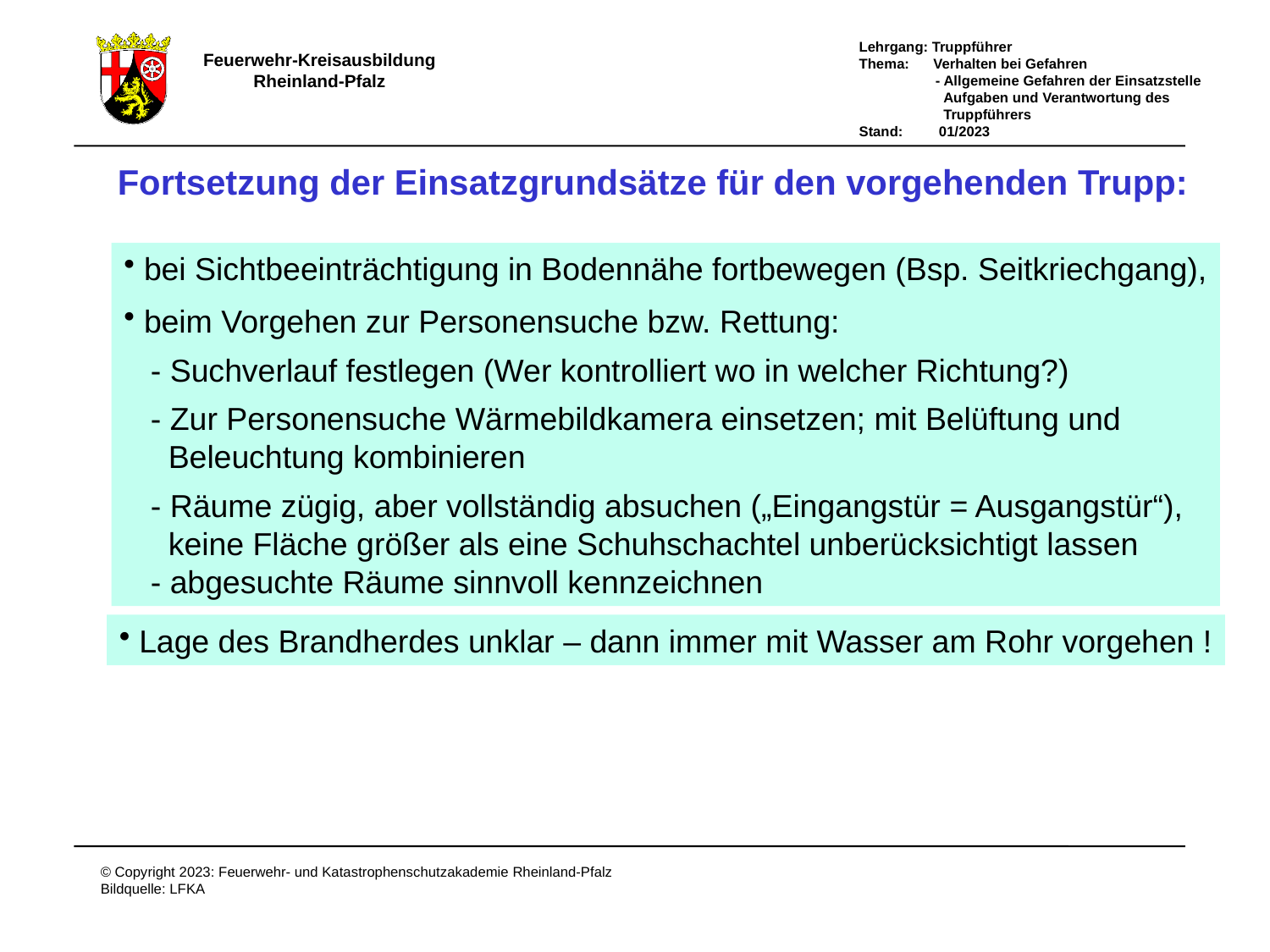

Fortsetzung der Einsatzgrundsätze für den vorgehenden Trupp:
 bei Sichtbeeinträchtigung in Bodennähe fortbewegen (Bsp. Seitkriechgang),
 beim Vorgehen zur Personensuche bzw. Rettung:
   - Suchverlauf festlegen (Wer kontrolliert wo in welcher Richtung?)
   - Zur Personensuche Wärmebildkamera einsetzen; mit Belüftung und
     Beleuchtung kombinieren
   - Räume zügig, aber vollständig absuchen („Eingangstür = Ausgangstür“),
     keine Fläche größer als eine Schuhschachtel unberücksichtigt lassen
   - abgesuchte Räume sinnvoll kennzeichnen
 Lage des Brandherdes unklar – dann immer mit Wasser am Rohr vorgehen !
# Forts-E-grundsätze für den Trupp